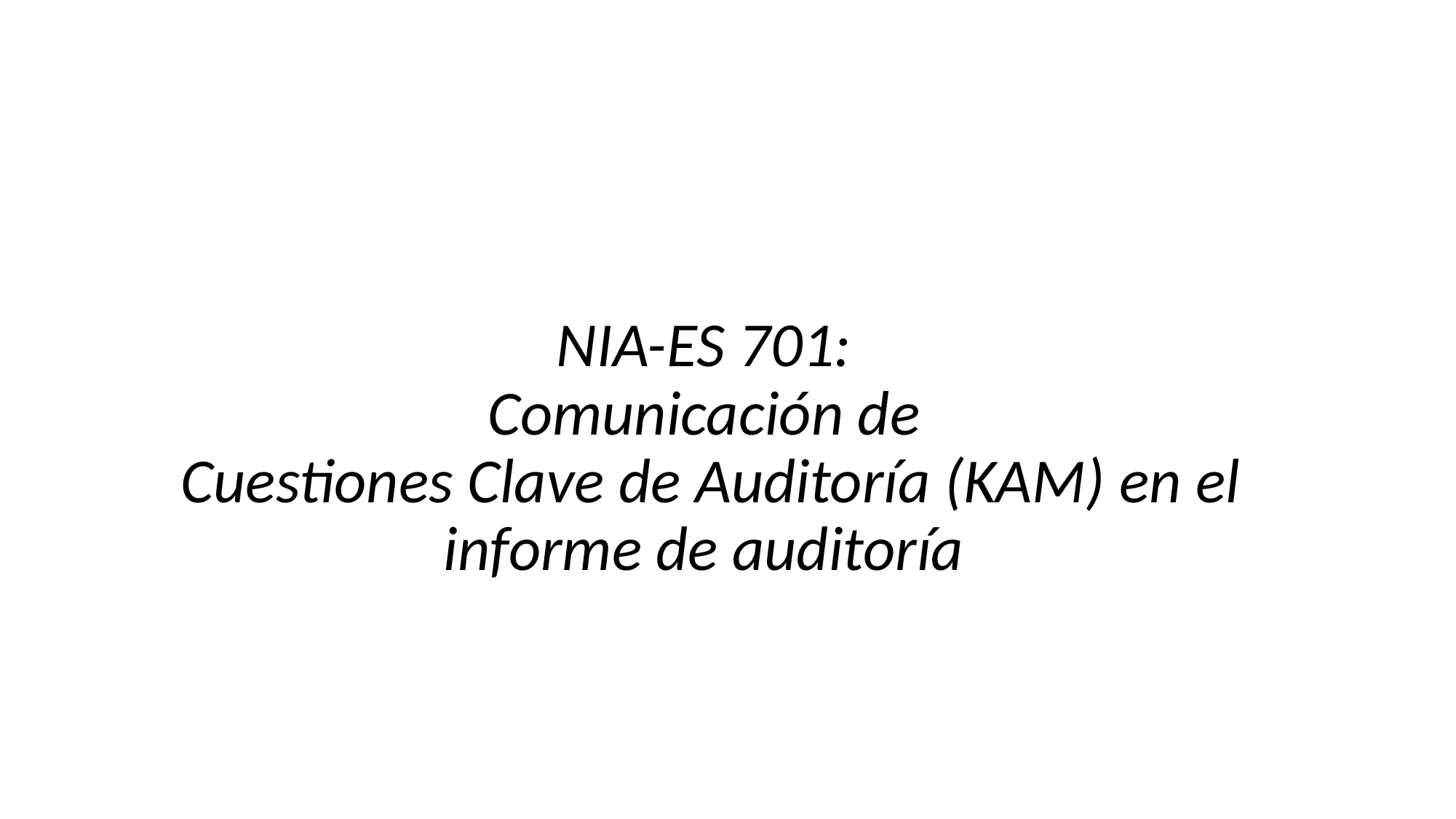

# NIA-ES 701: Comunicación de Cuestiones Clave de Auditoría (KAM) en el informe de auditoría